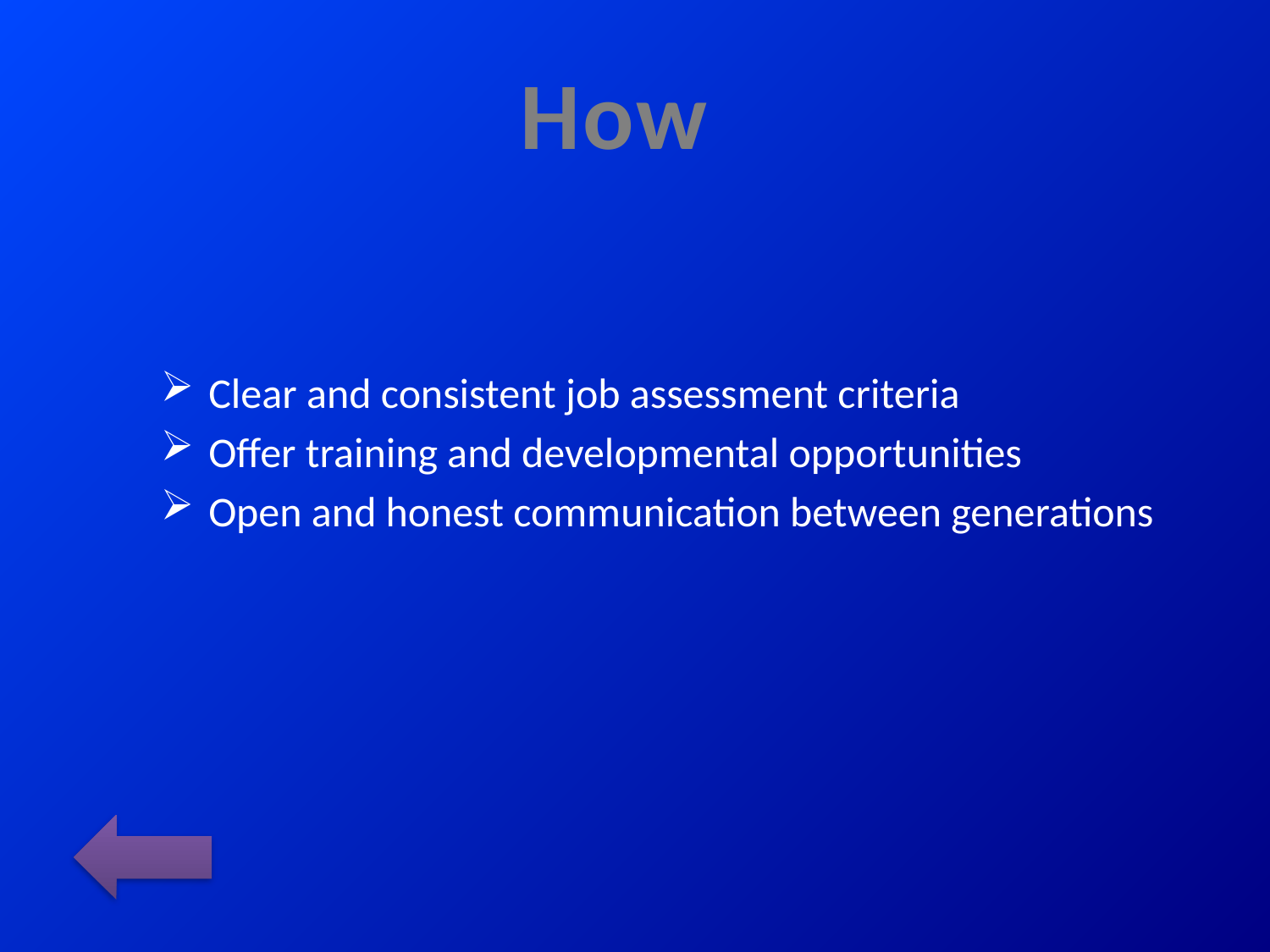

# How
Clear and consistent job assessment criteria
Offer training and developmental opportunities
Open and honest communication between generations